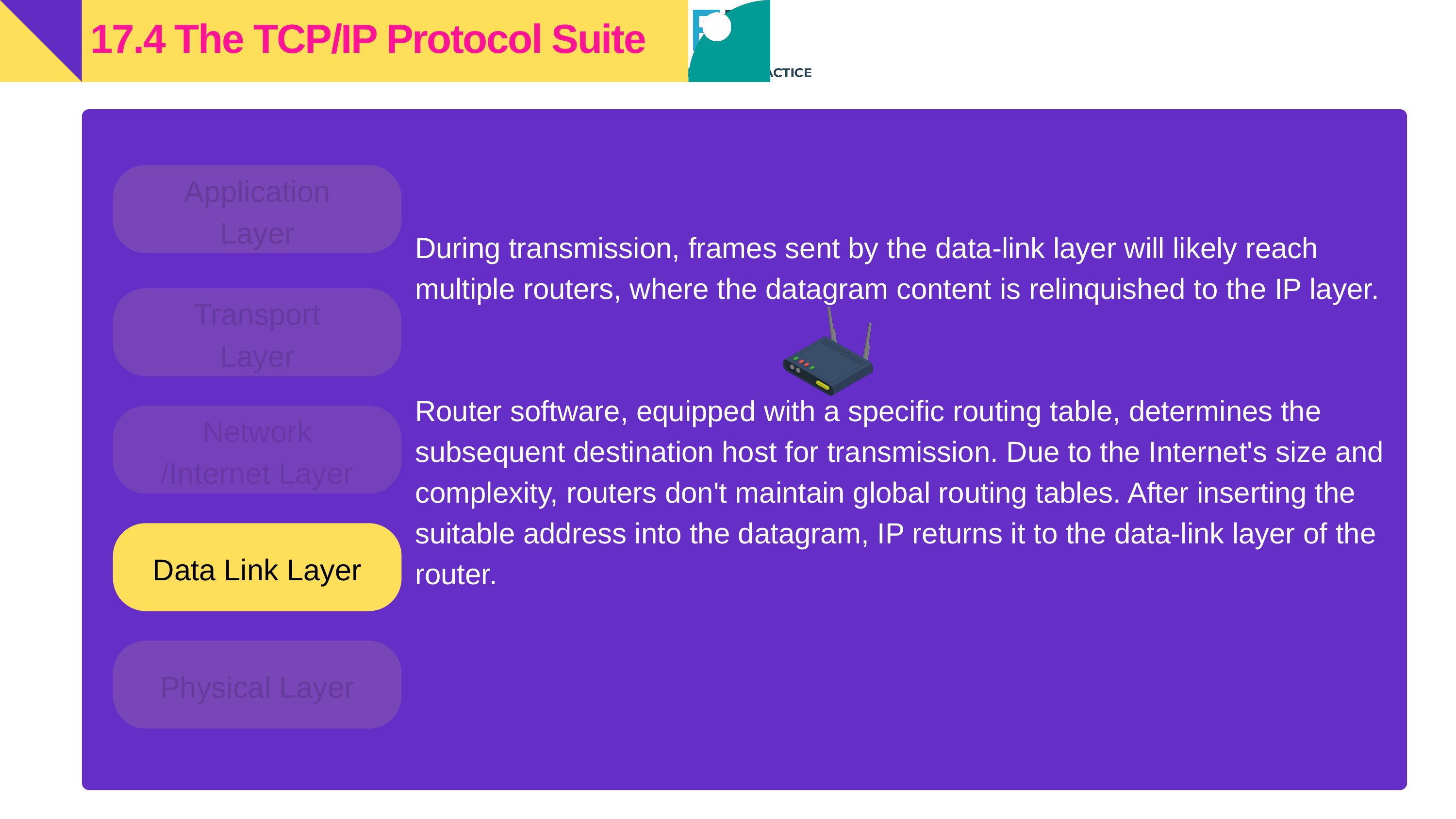

17.4 The TCP/IP Protocol Suite

Application Layer
During transmission, frames sent by the data-link layer will likely reach multiple routers, where the datagram content is relinquished to the IP layer.

Router software, equipped with a specific routing table, determines the subsequent destination host for transmission. Due to the Internet's size and complexity, routers don't maintain global routing tables. After inserting the suitable address into the datagram, IP returns it to the data-link layer of the router.

Transport
Layer

Network
/Internet Layer

Data Link Layer

Physical Layer